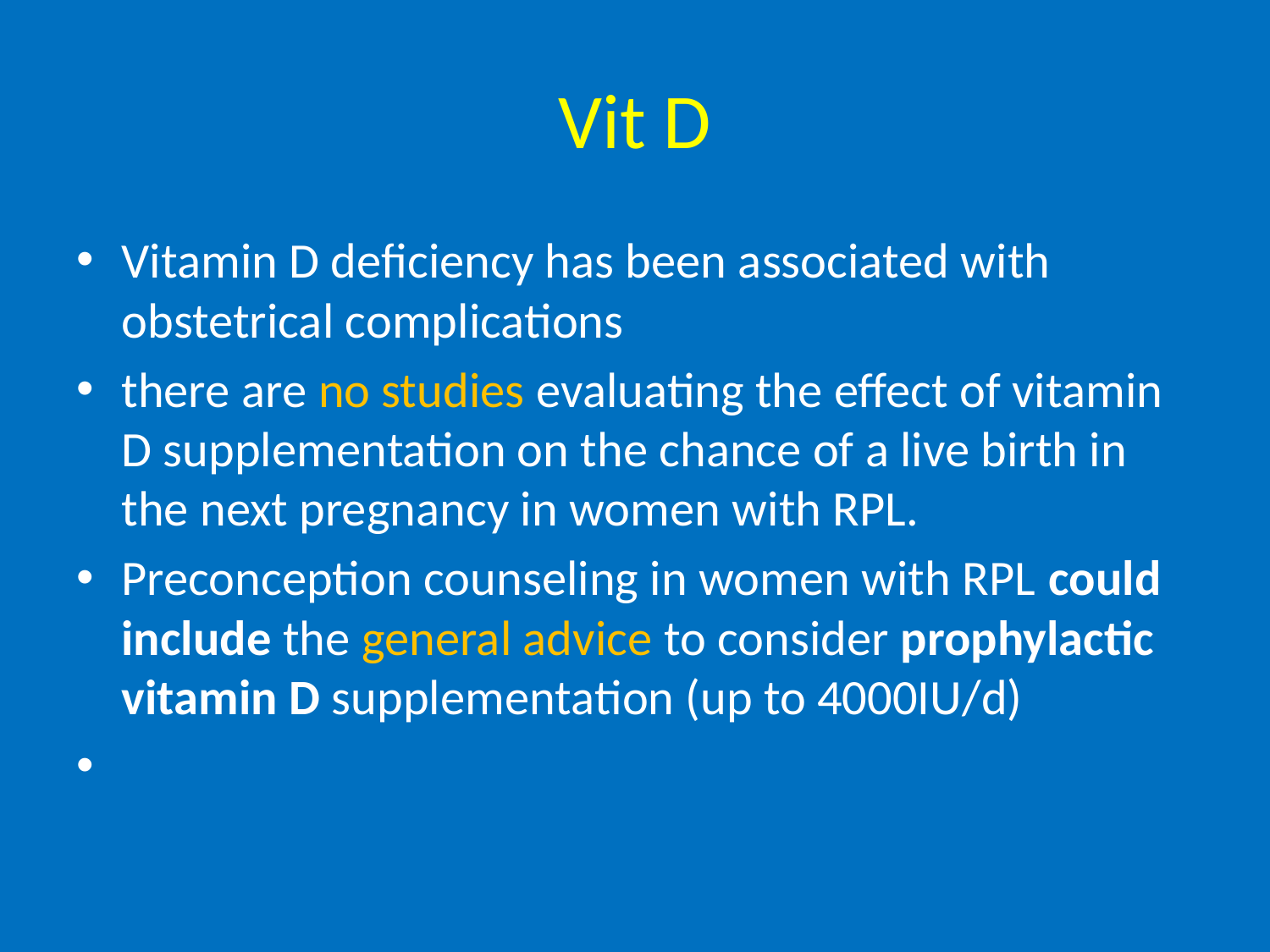

# Vit D
Vitamin D deficiency has been associated with obstetrical complications
there are no studies evaluating the effect of vitamin D supplementation on the chance of a live birth in the next pregnancy in women with RPL.
Preconception counseling in women with RPL could include the general advice to consider prophylactic vitamin D supplementation (up to 4000IU/d)